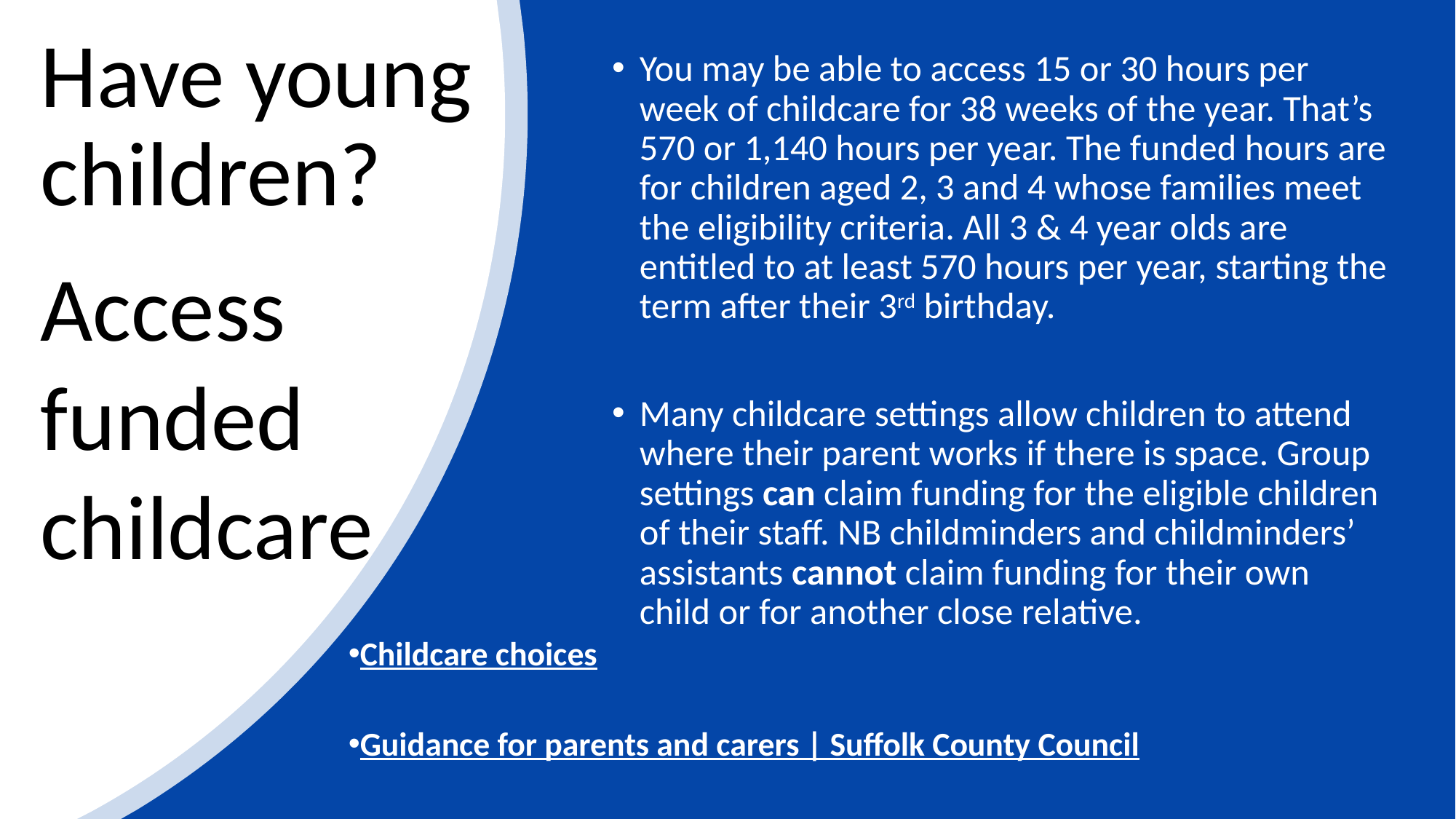

# Have young children?
You may be able to access 15 or 30 hours per week of childcare for 38 weeks of the year. That’s 570 or 1,140 hours per year. The funded hours are for children aged 2, 3 and 4 whose families meet the eligibility criteria. All 3 & 4 year olds are entitled to at least 570 hours per year, starting the term after their 3rd birthday.

Many childcare settings allow children to attend where their parent works if there is space. Group settings can claim funding for the eligible children of their staff. NB childminders and childminders’ assistants cannot claim funding for their own child or for another close relative.

Access funded childcare
Childcare choices

Guidance for parents and carers | Suffolk County Council